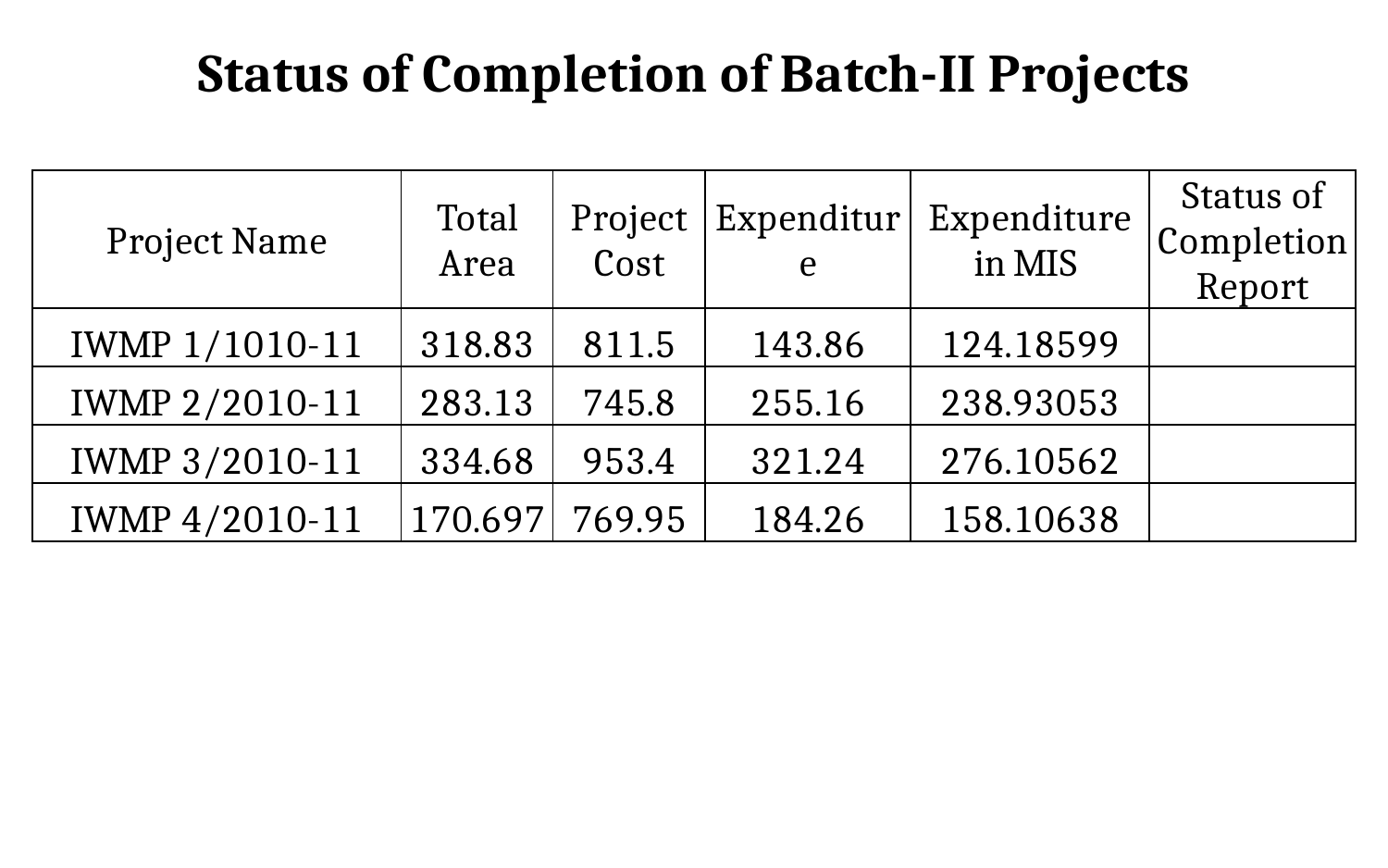

# Status of Completion of Batch-II Projects
| Project Name | Total Area | Project Cost | Expenditure | Expenditure in MIS | Status of Completion Report |
| --- | --- | --- | --- | --- | --- |
| IWMP 1/1010-11 | 318.83 | 811.5 | 143.86 | 124.18599 |  |
| IWMP 2/2010-11 | 283.13 | 745.8 | 255.16 | 238.93053 |  |
| IWMP 3/2010-11 | 334.68 | 953.4 | 321.24 | 276.10562 |  |
| IWMP 4/2010-11 | 170.697 | 769.95 | 184.26 | 158.10638 |  |